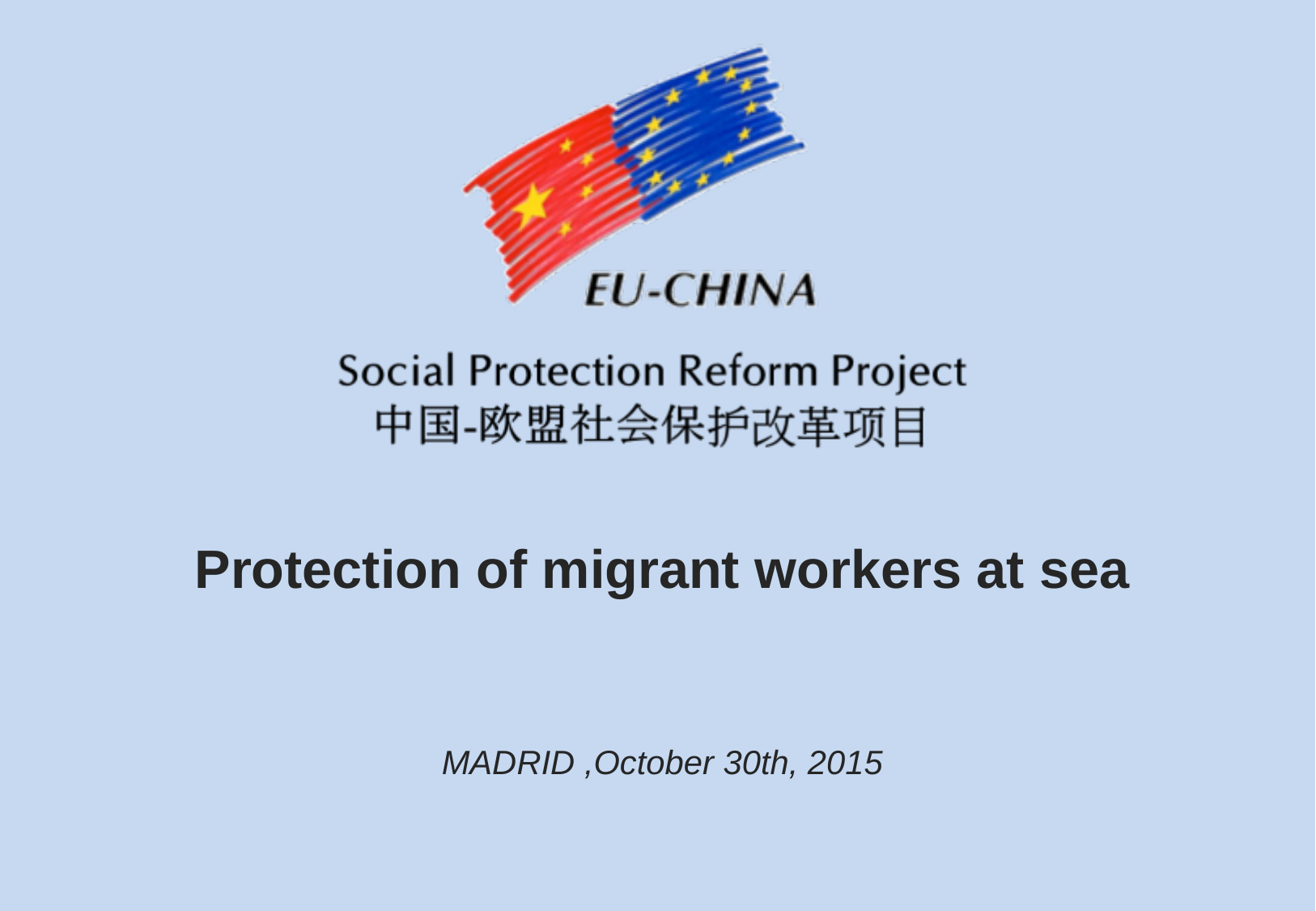

Protection of migrant workers at sea

MADRID ,October 30th, 2015